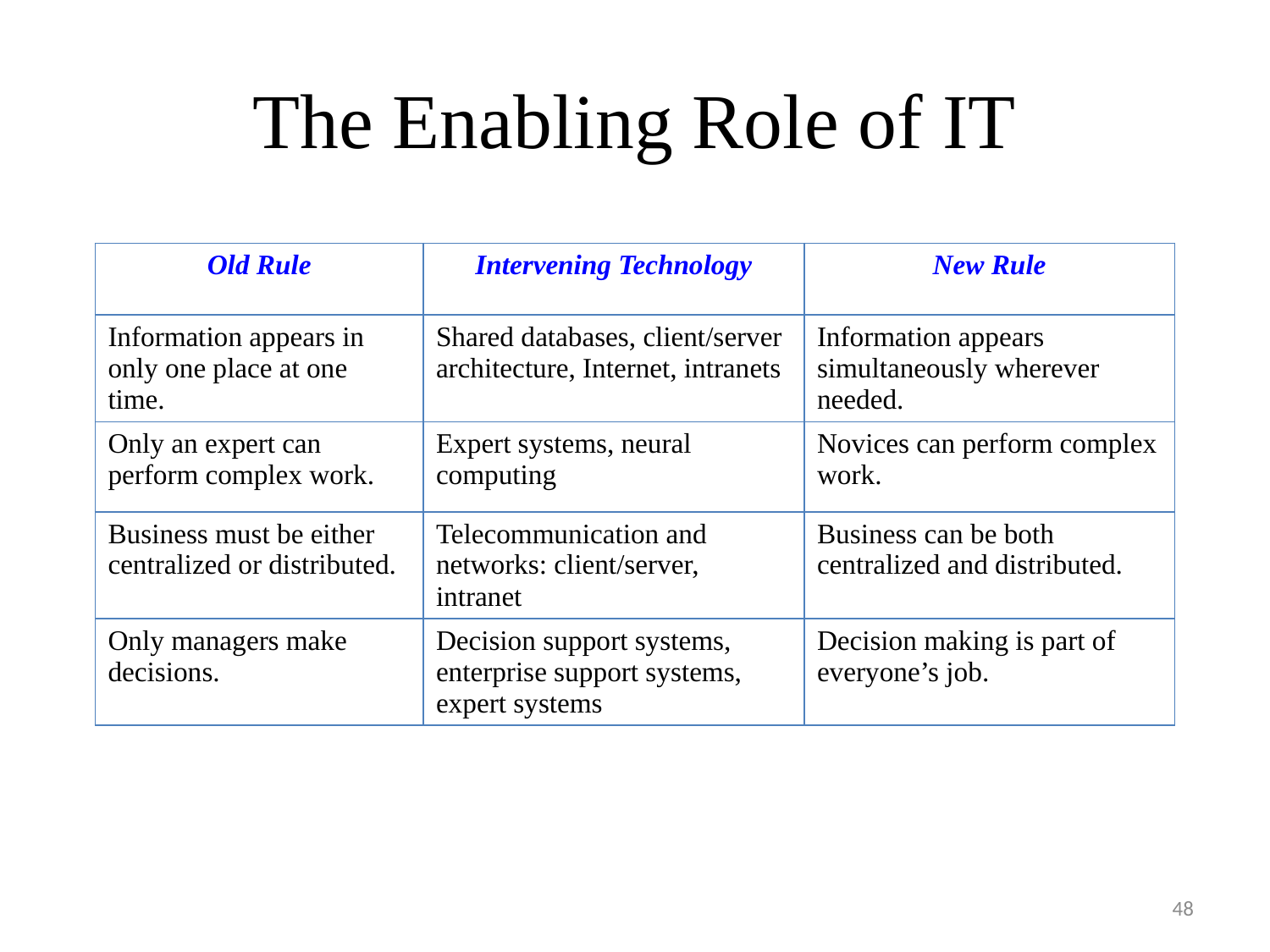

# The Enabling Role of IT
| Old Rule | Intervening Technology | New Rule |
| --- | --- | --- |
| Information appears in only one place at one time. | Shared databases, client/server architecture, Internet, intranets | Information appears simultaneously wherever needed. |
| Only an expert can perform complex work. | Expert systems, neural computing | Novices can perform complex work. |
| Business must be either centralized or distributed. | Telecommunication and networks: client/server, intranet | Business can be both centralized and distributed. |
| Only managers make decisions. | Decision support systems, enterprise support systems, expert systems | Decision making is part of everyone’s job. |
48